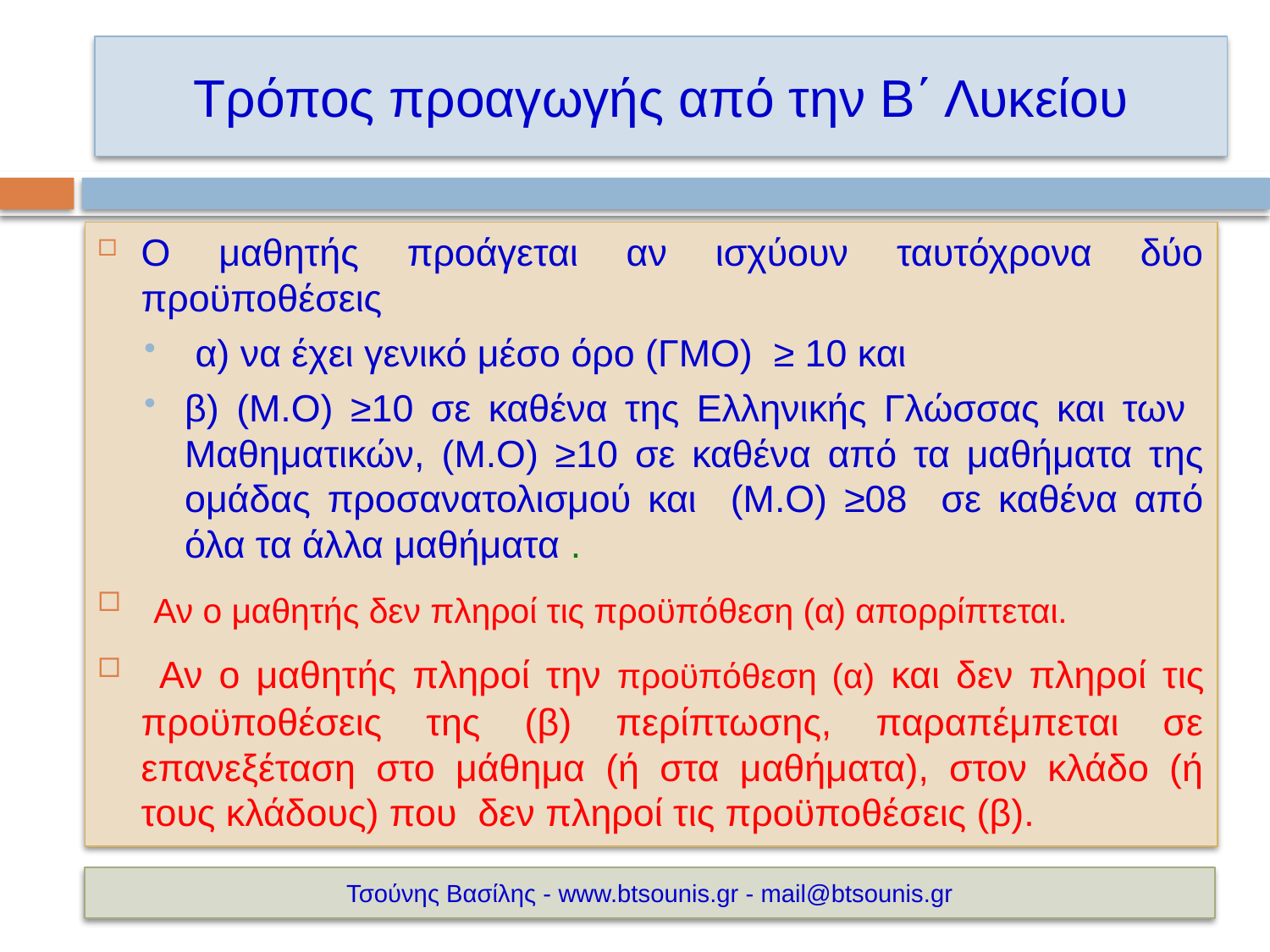

# Τρόπος προαγωγής από την Β΄ Λυκείου
Ο μαθητής προάγεται αν ισχύουν ταυτόχρονα δύο προϋποθέσεις
 α) να έχει γενικό μέσο όρο (ΓΜΟ)  ≥ 10 και
β) (Μ.Ο) ≥10 σε καθένα της Ελληνικής Γλώσσας και των  Μαθηματικών, (Μ.Ο) ≥10 σε καθένα από τα μαθήματα της ομάδας προσανατολισμού και  (Μ.Ο) ≥08  σε καθένα από όλα τα άλλα μαθήματα .
 Αν ο μαθητής δεν πληροί τις προϋπόθεση (α) απορρίπτεται.
 Αν ο μαθητής πληροί την προϋπόθεση (α) και δεν πληροί τις προϋποθέσεις της (β) περίπτωσης, παραπέμπεται σε επανεξέταση στο μάθημα (ή στα μαθήματα), στον κλάδο (ή τους κλάδους) που  δεν πληροί τις προϋποθέσεις (β).

Τσούνης Βασίλης - www.btsounis.gr - mail@btsounis.gr